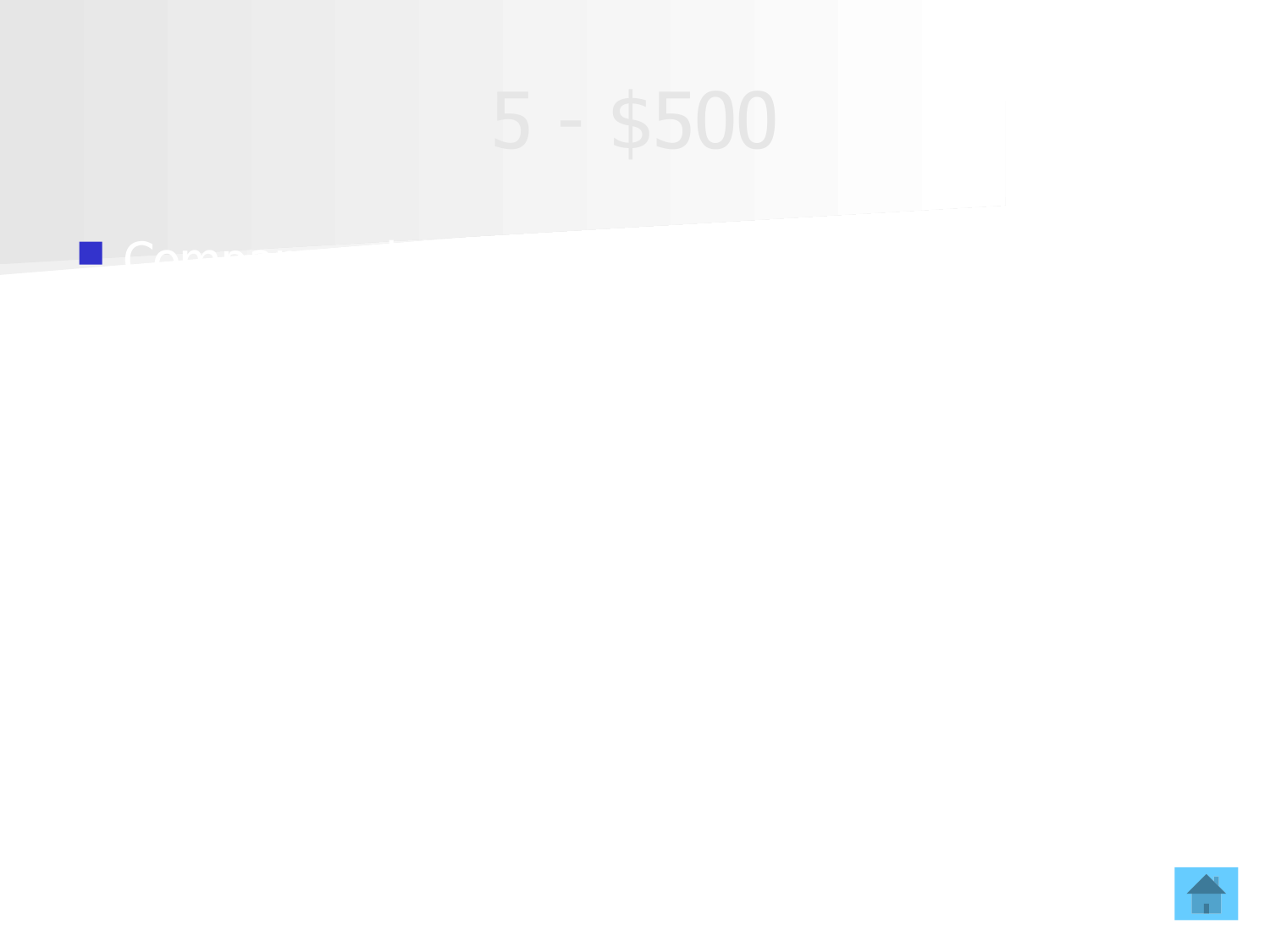

# 5 - $500
Compare pair of numbers by placing < or = or > sign between them.

                          .9                 .23
>